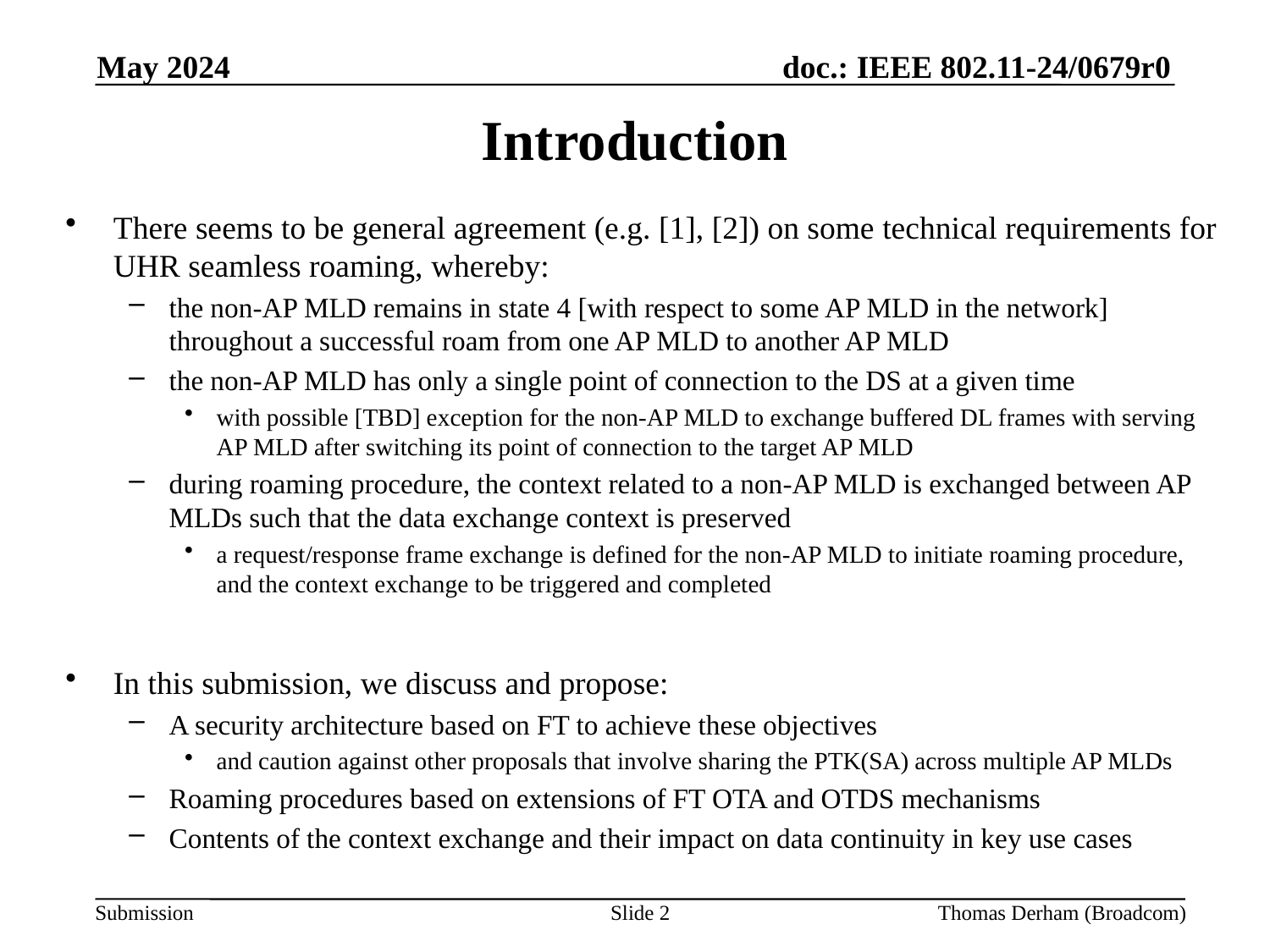

May 2024
# Introduction
There seems to be general agreement (e.g. [1], [2]) on some technical requirements for UHR seamless roaming, whereby:
the non-AP MLD remains in state 4 [with respect to some AP MLD in the network] throughout a successful roam from one AP MLD to another AP MLD
the non-AP MLD has only a single point of connection to the DS at a given time
with possible [TBD] exception for the non-AP MLD to exchange buffered DL frames with serving AP MLD after switching its point of connection to the target AP MLD
during roaming procedure, the context related to a non-AP MLD is exchanged between AP MLDs such that the data exchange context is preserved
a request/response frame exchange is defined for the non-AP MLD to initiate roaming procedure, and the context exchange to be triggered and completed

In this submission, we discuss and propose:
A security architecture based on FT to achieve these objectives
and caution against other proposals that involve sharing the PTK(SA) across multiple AP MLDs
Roaming procedures based on extensions of FT OTA and OTDS mechanisms
Contents of the context exchange and their impact on data continuity in key use cases
Slide 2
Thomas Derham (Broadcom)